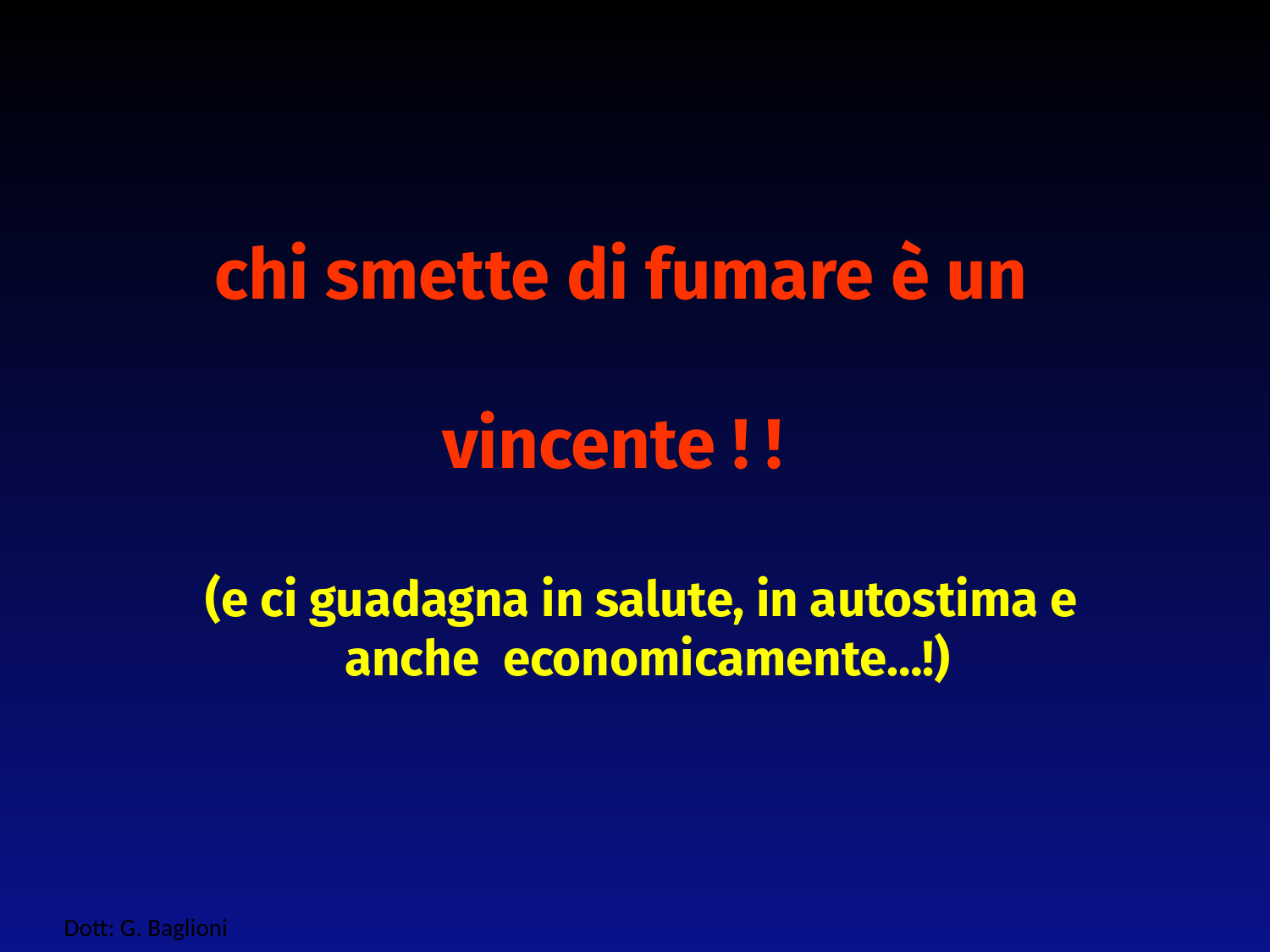

chi smette di fumare è un
                   vincente ! !

  (e ci guadagna in salute, in autostima e
              anche  economicamente…!)
Dott: G. Baglioni